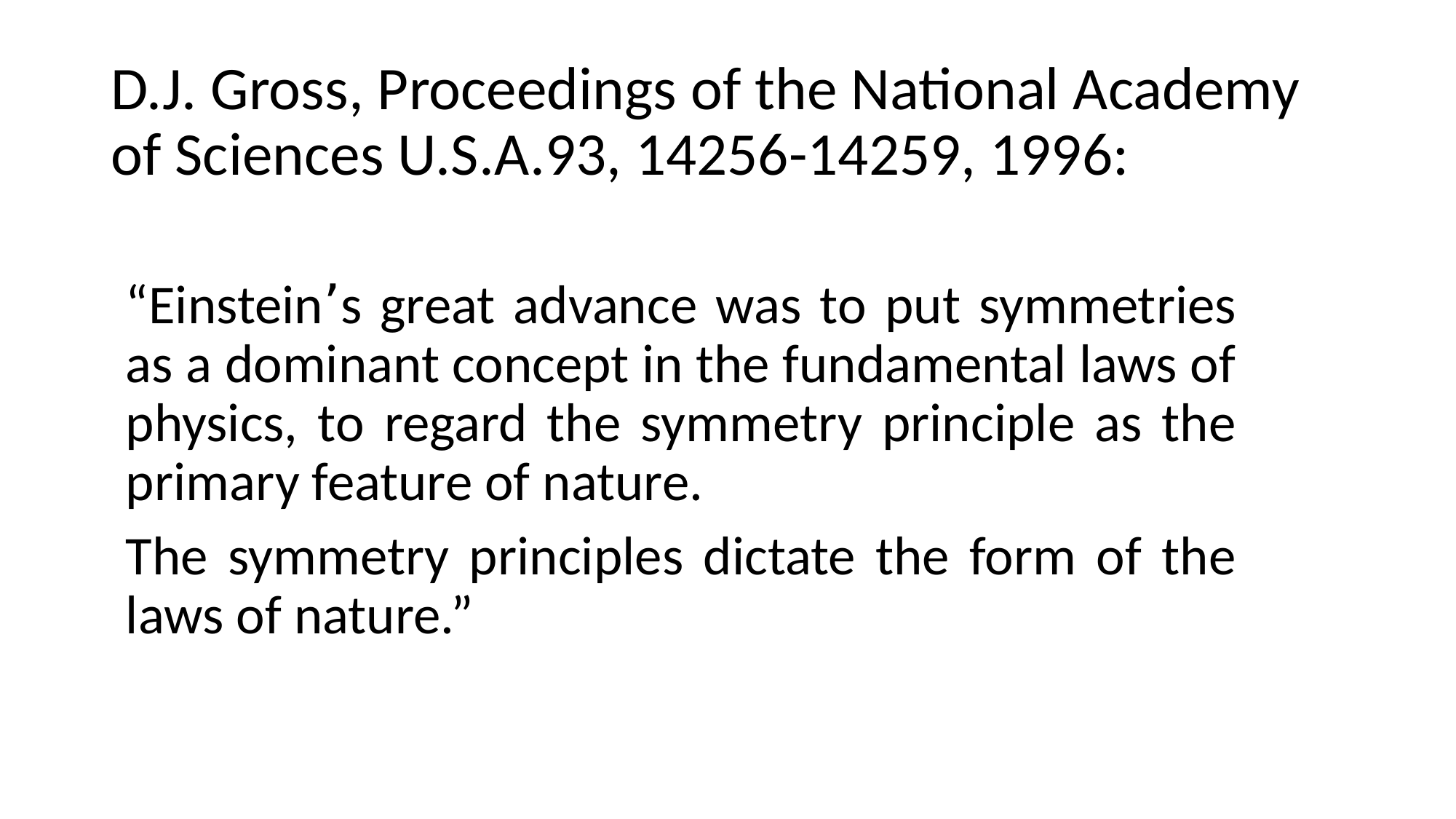

# D.J. Gross, Proceedings of the National Academy of Sciences U.S.A.93, 14256-14259, 1996:
“Einstein՚s great advance was to put symmetries as a dominant concept in the fundamental laws of physics, to regard the symmetry principle as the primary feature of nature.
The symmetry principles dictate the form of the laws of nature.”